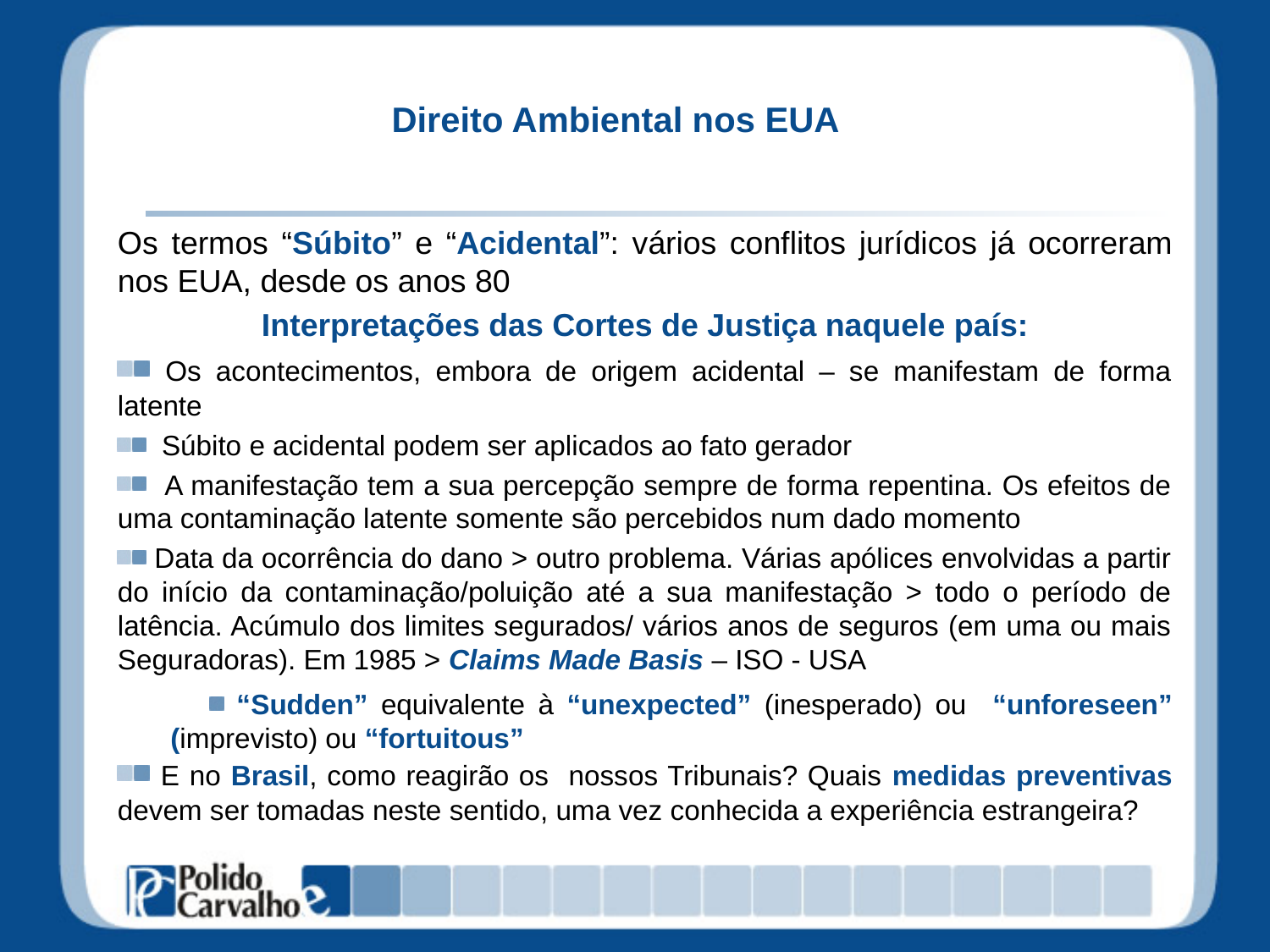

# Direito Ambiental nos EUA
Os termos “Súbito” e “Acidental”: vários conflitos jurídicos já ocorreram nos EUA, desde os anos 80
Interpretações das Cortes de Justiça naquele país:
 Os acontecimentos, embora de origem acidental – se manifestam de forma latente
  Súbito e acidental podem ser aplicados ao fato gerador
  A manifestação tem a sua percepção sempre de forma repentina. Os efeitos de uma contaminação latente somente são percebidos num dado momento
 Data da ocorrência do dano > outro problema. Várias apólices envolvidas a partir do início da contaminação/poluição até a sua manifestação > todo o período de latência. Acúmulo dos limites segurados/ vários anos de seguros (em uma ou mais Seguradoras). Em 1985 > Claims Made Basis – ISO - USA
 “Sudden” equivalente à “unexpected” (inesperado) ou  “unforeseen” (imprevisto) ou “fortuitous”
 E no Brasil, como reagirão os  nossos Tribunais? Quais medidas preventivas devem ser tomadas neste sentido, uma vez conhecida a experiência estrangeira?